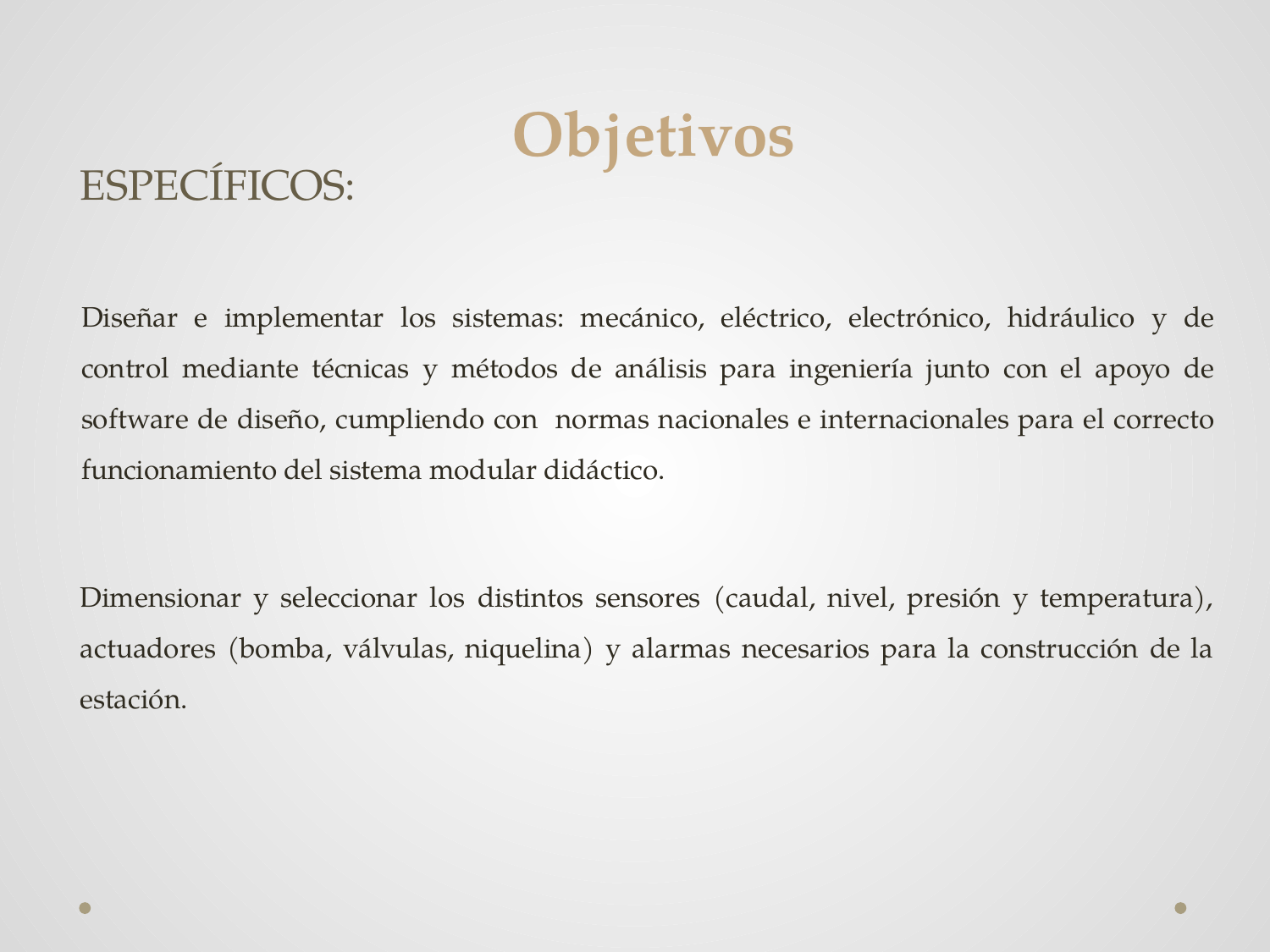

Objetivos
ESPECÍFICOS:
Diseñar e implementar los sistemas: mecánico, eléctrico, electrónico, hidráulico y de control mediante técnicas y métodos de análisis para ingeniería junto con el apoyo de software de diseño, cumpliendo con  normas nacionales e internacionales para el correcto funcionamiento del sistema modular didáctico.
Dimensionar y seleccionar los distintos sensores (caudal, nivel, presión y temperatura), actuadores (bomba, válvulas, niquelina) y alarmas necesarios para la construcción de la estación.